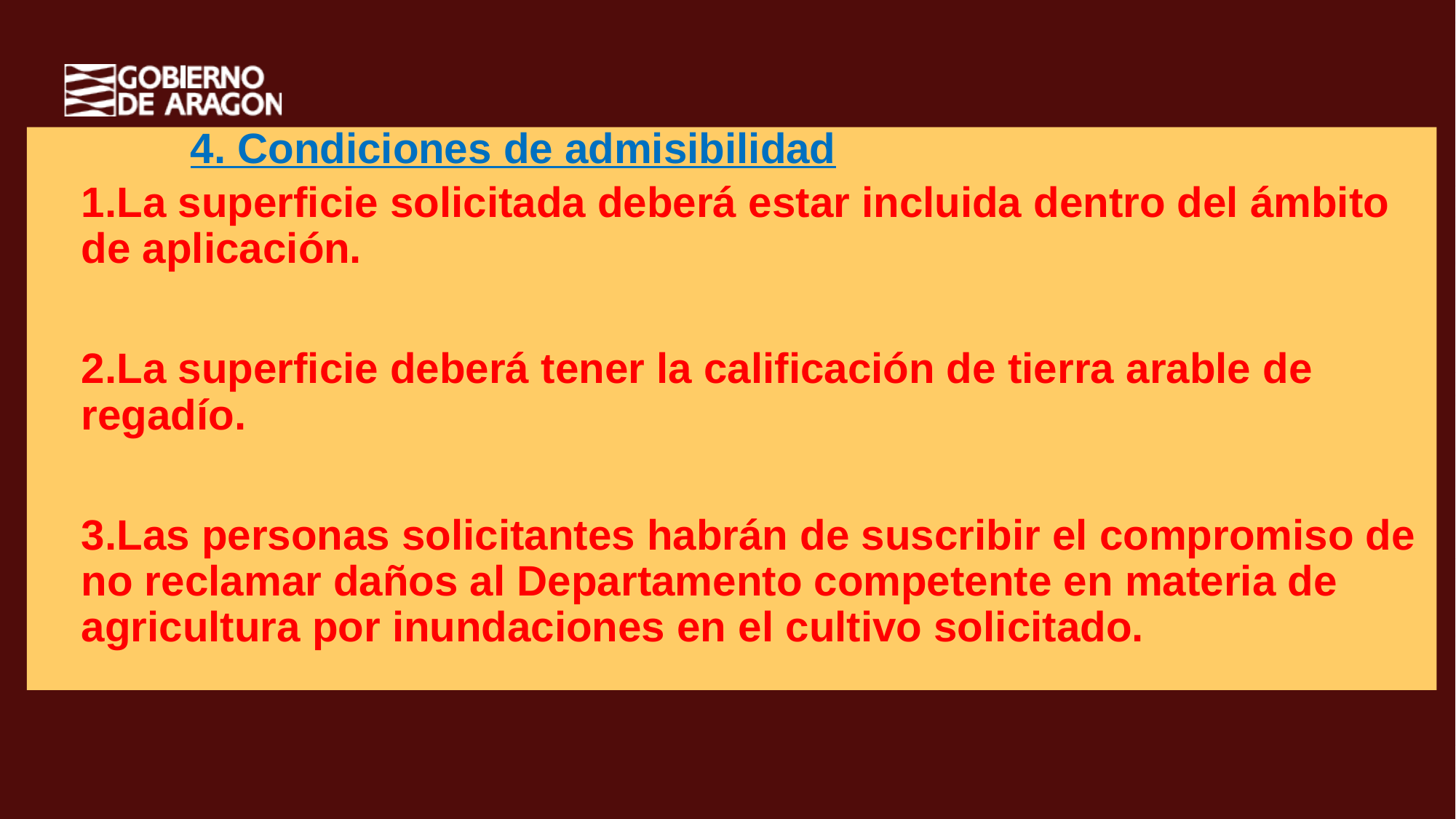

4. Condiciones de admisibilidad
La superficie solicitada deberá estar incluida dentro del ámbito de aplicación.

La superficie deberá tener la calificación de tierra arable de regadío.

Las personas solicitantes habrán de suscribir el compromiso de no reclamar daños al Departamento competente en materia de agricultura por inundaciones en el cultivo solicitado.